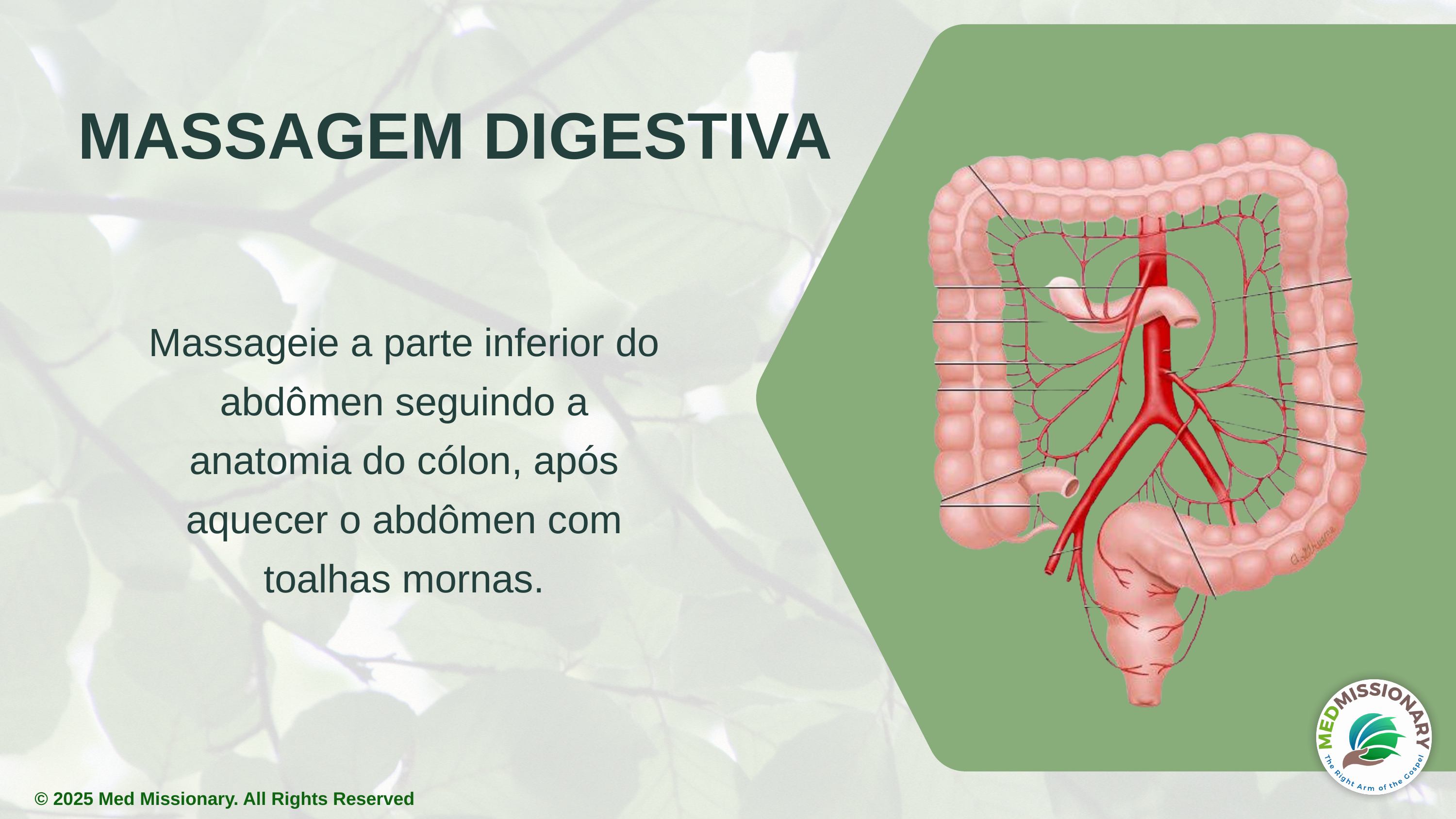

MASSAGEM DIGESTIVA

Massageie a parte inferior do abdômen seguindo a anatomia do cólon, após aquecer o abdômen com toalhas mornas.

© 2025 Med Missionary. All Rights Reserved